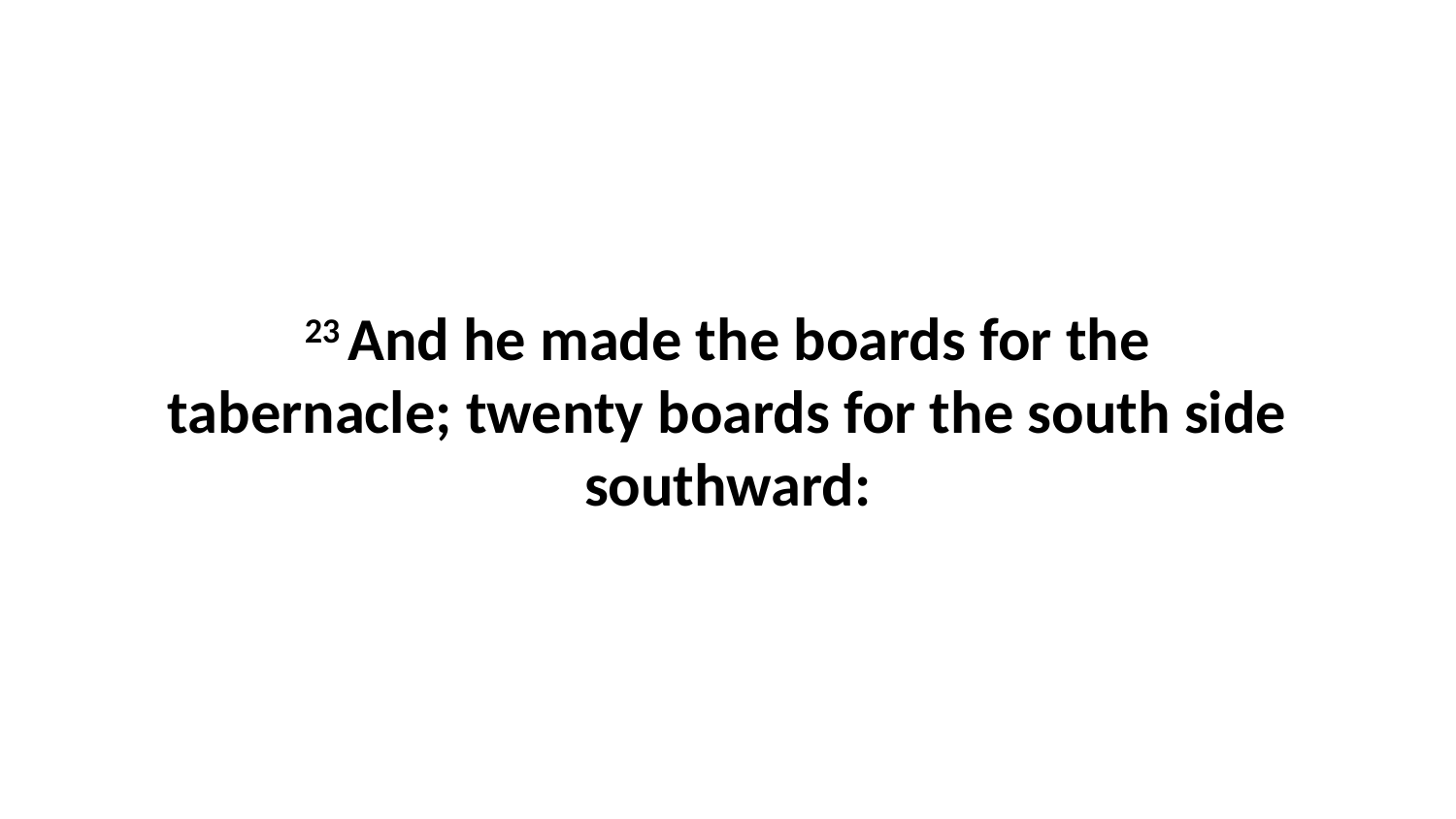

23 And he made the boards for the tabernacle; twenty boards for the south side southward: